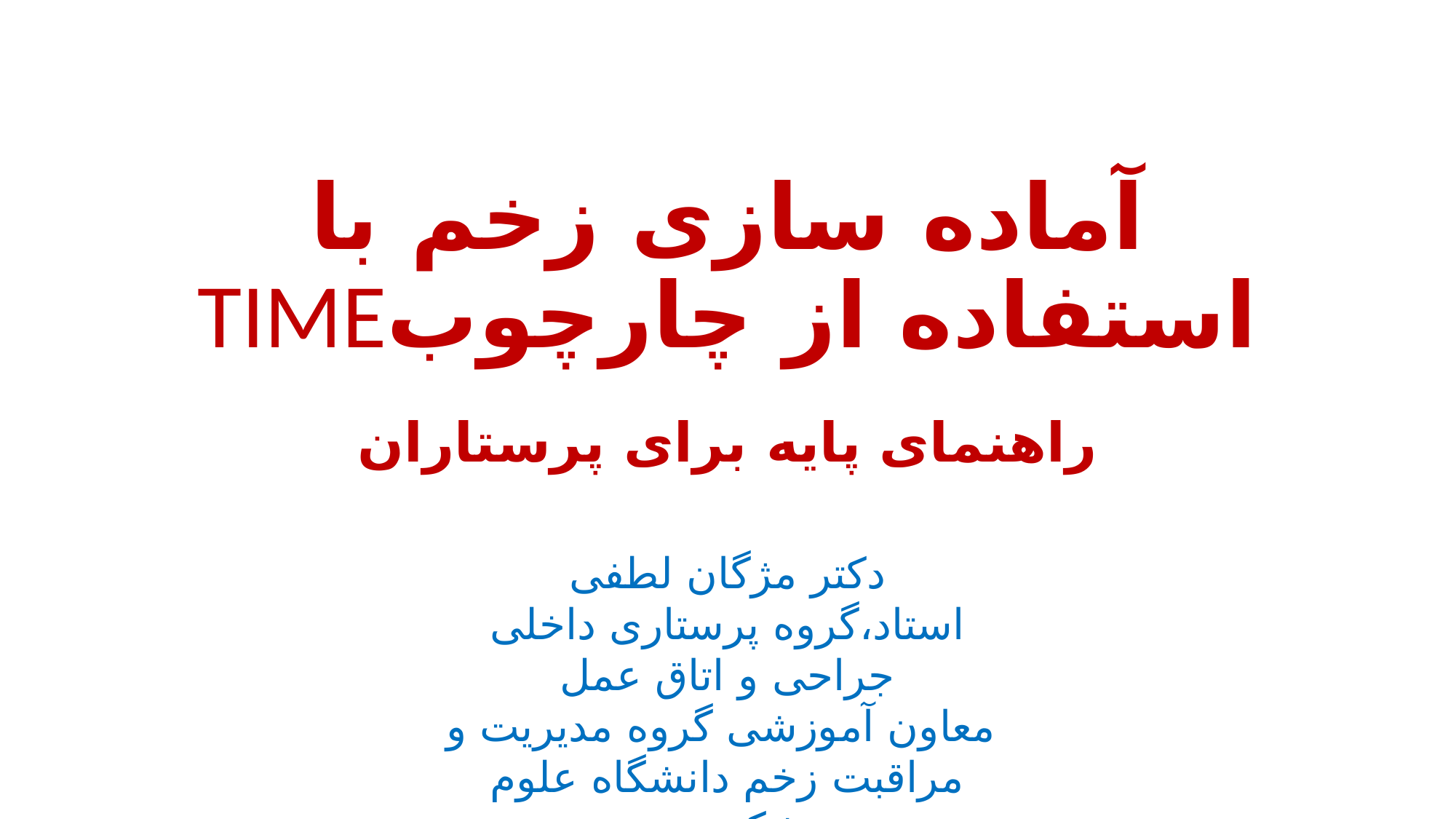

# آماده سازی زخم با استفاده از چارچوبTIME
راهنمای پایه برای پرستاران

دکتر مژگان لطفی
استاد،گروه پرستاری داخلی جراحی و اتاق عمل
 معاون آموزشی گروه مدیریت و مراقبت زخم دانشگاه علوم پزشکی تبریز